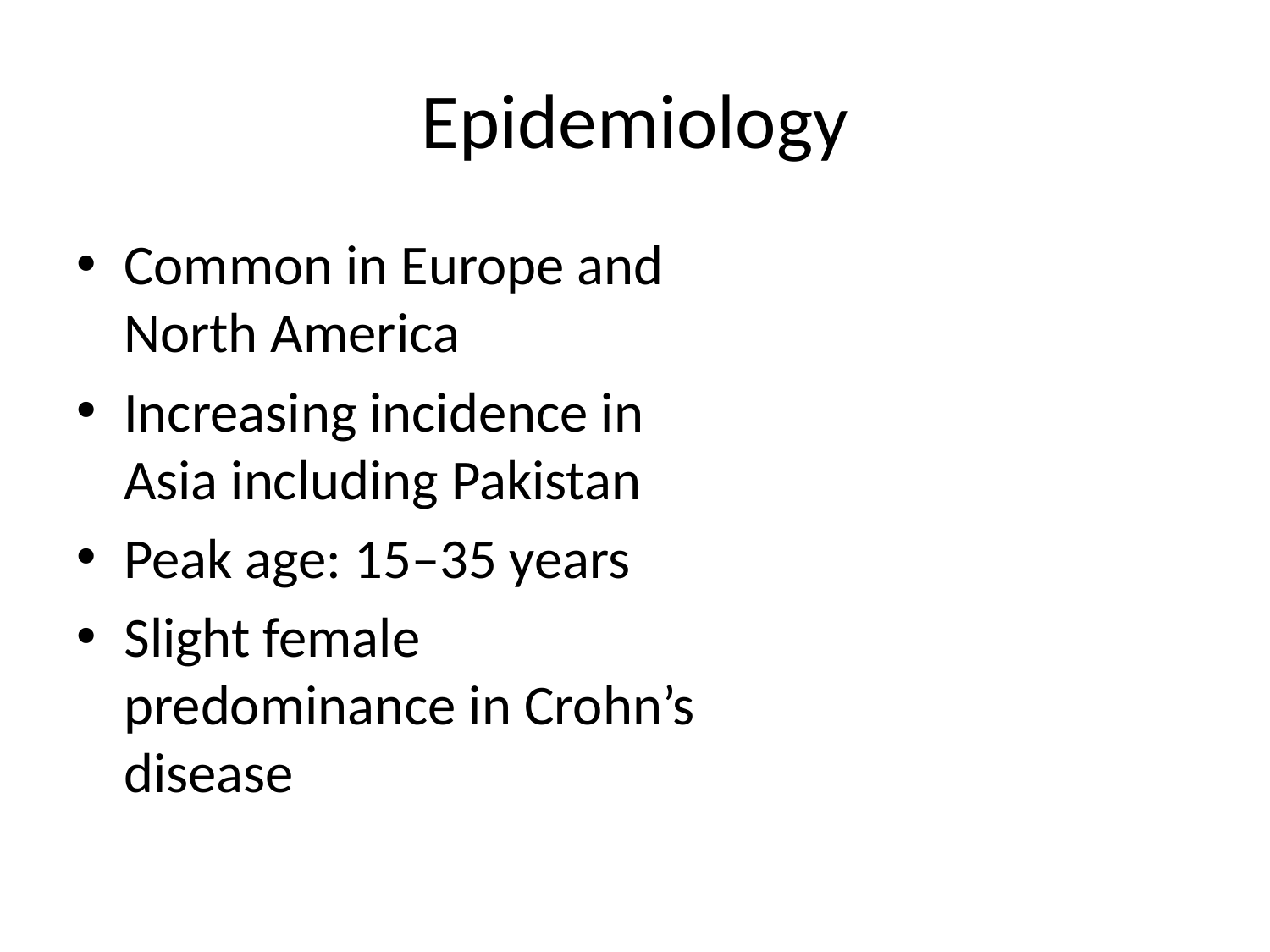

# Epidemiology
Common in Europe and North America
Increasing incidence in Asia including Pakistan
Peak age: 15–35 years
Slight female predominance in Crohn’s disease